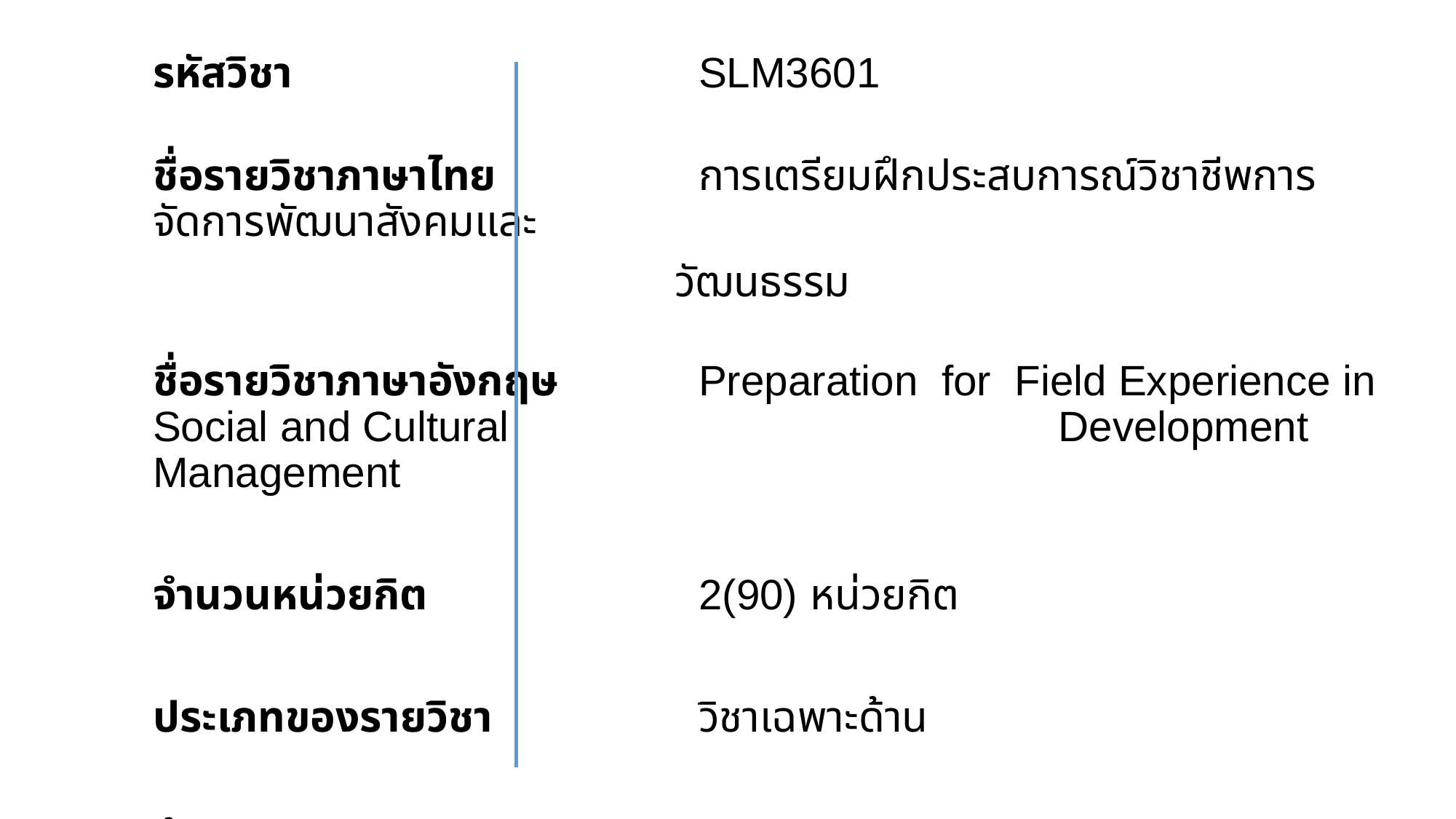

รหัสวิชา				SLM3601

ชื่อรายวิชาภาษาไทย		การเตรียมฝึกประสบการณ์วิชาชีพการจัดการพัฒนาสังคมและ
                                               วัฒนธรรม

ชื่อรายวิชาภาษาอังกฤษ		Preparation  for  Field Experience in Social and Cultural 				            Development Management

จำนวนหน่วยกิต			2(90) หน่วยกิต

ประเภทของรายวิชา  		วิชาเฉพาะด้าน

ผู้รับผิดชอบ/สอนรายวิชา               อาจารย์ประจำแขนงวิชาการจัดการพัฒนาสังคม